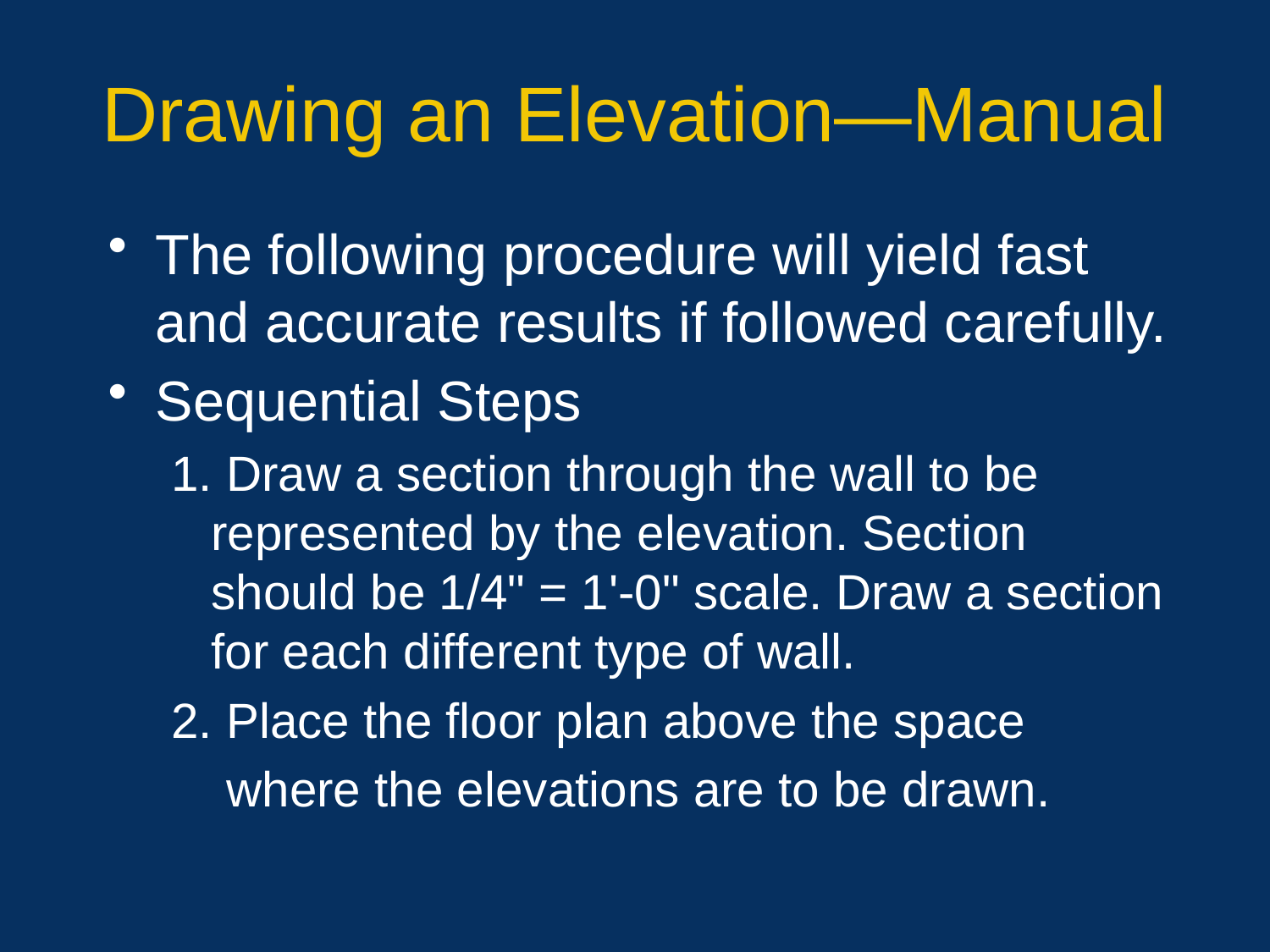

# Drawing an Elevation—Manual
The following procedure will yield fast and accurate results if followed carefully.
Sequential Steps
1. Draw a section through the wall to be     represented by the elevation. Section should be 1/4" = 1'-0" scale. Draw a section for each different type of wall.
2. Place the floor plan above the space
    where the elevations are to be drawn.
23